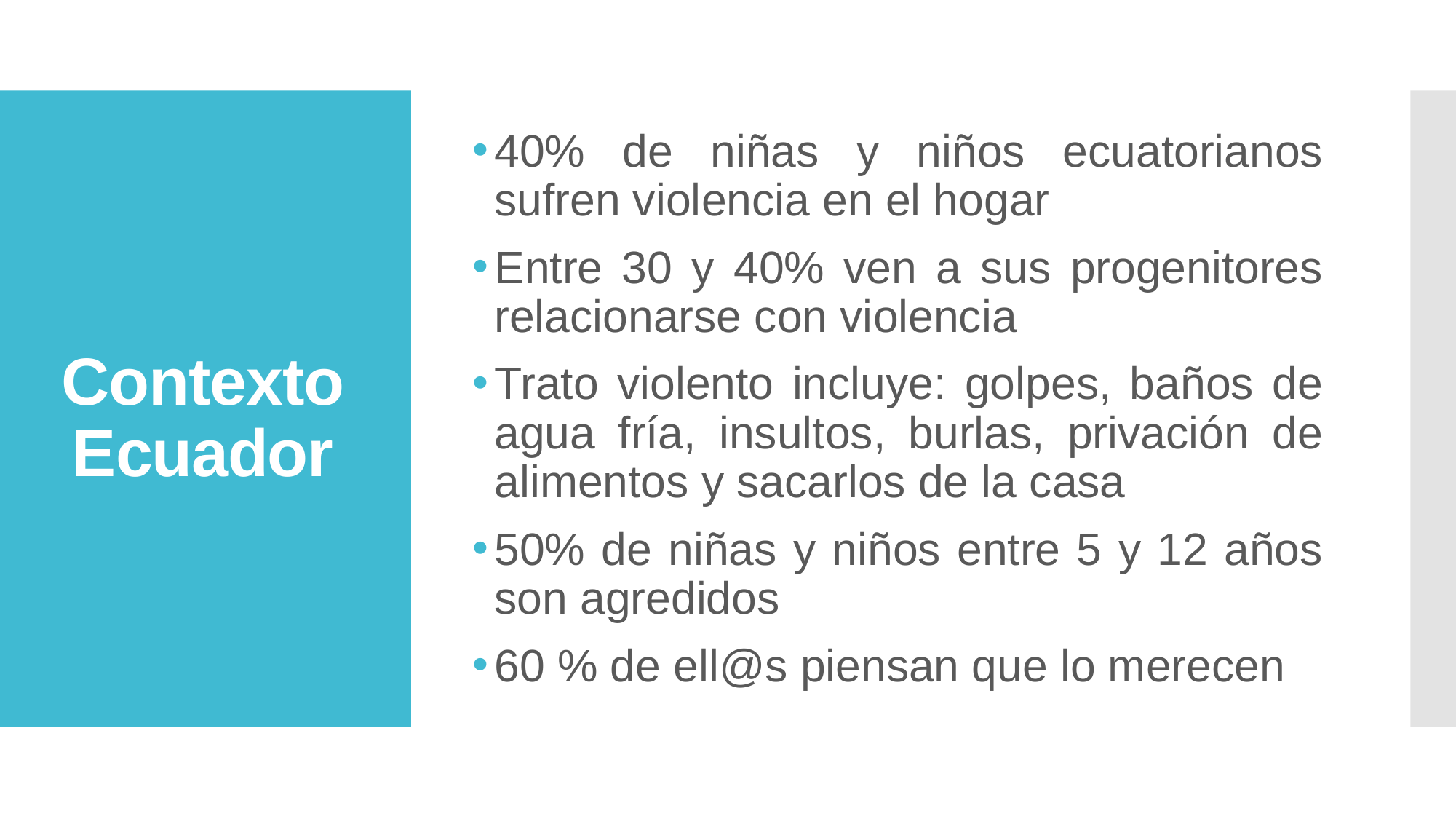

40% de niñas y niños ecuatorianos sufren violencia en el hogar
Entre 30 y 40% ven a sus progenitores relacionarse con violencia
Trato violento incluye: golpes, baños de agua fría, insultos, burlas, privación de alimentos y sacarlos de la casa
50% de niñas y niños entre 5 y 12 años son agredidos
60 % de ell@s piensan que lo merecen
# Contexto Ecuador